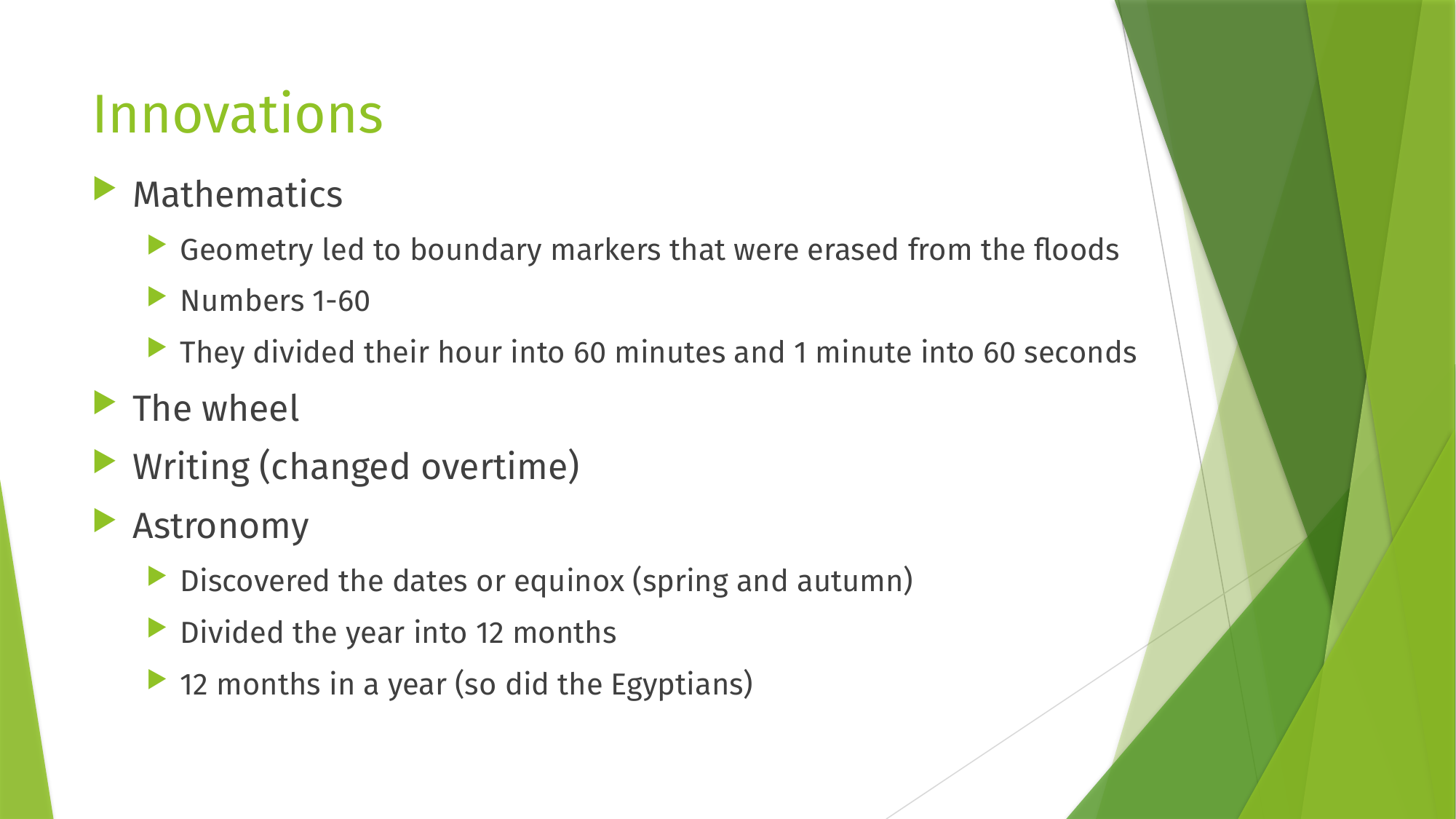

# Innovations
Mathematics
Geometry led to boundary markers that were erased from the floods
Numbers 1-60
They divided their hour into 60 minutes and 1 minute into 60 seconds
The wheel
Writing (changed overtime)
Astronomy
Discovered the dates or equinox (spring and autumn)
Divided the year into 12 months
12 months in a year (so did the Egyptians)